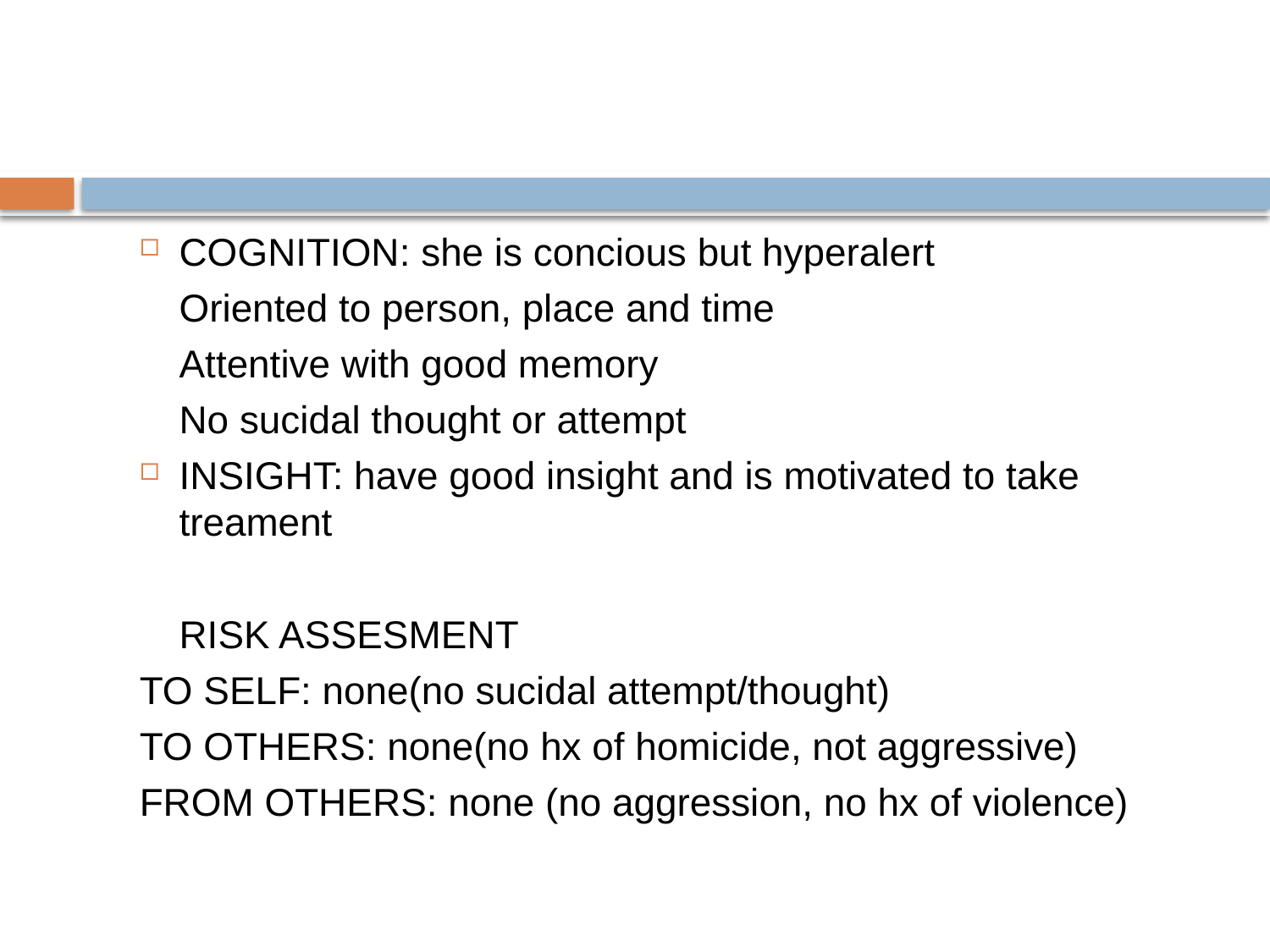

#

COGNITION: she is concious but hyperalert
			Oriented to person, place and time
			Attentive with good memory
			No sucidal thought or attempt
INSIGHT: have good insight and is motivated to take      treament

				RISK ASSESMENT
TO SELF: none(no sucidal attempt/thought)
TO OTHERS: none(no hx of homicide, not aggressive)
FROM OTHERS: none (no aggression, no hx of violence)